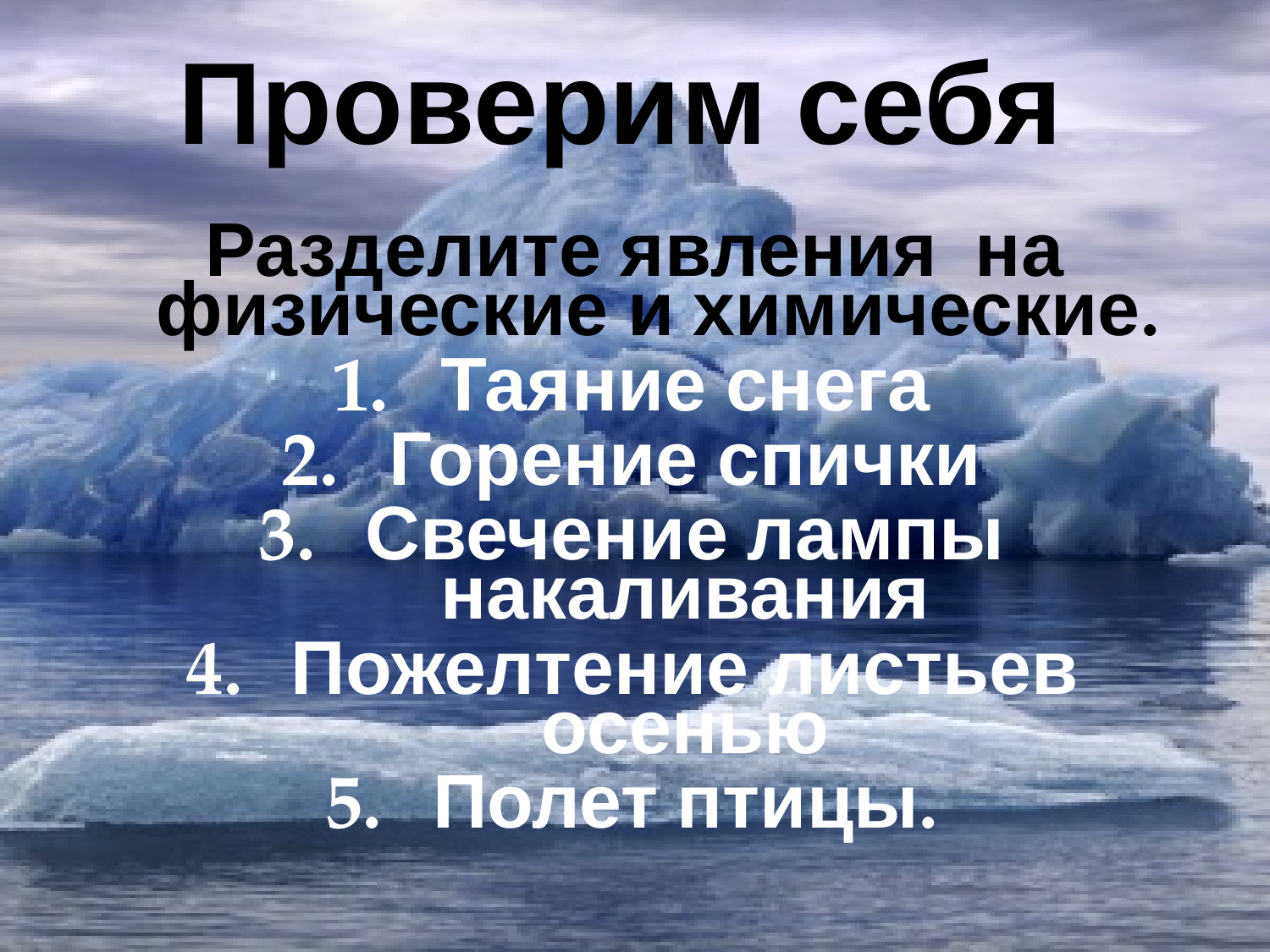

# Проверим себя
Разделите явления  на физические и химические.
Таяние снега
Горение спички
Свечение лампы накаливания
Пожелтение листьев осенью
Полет птицы.